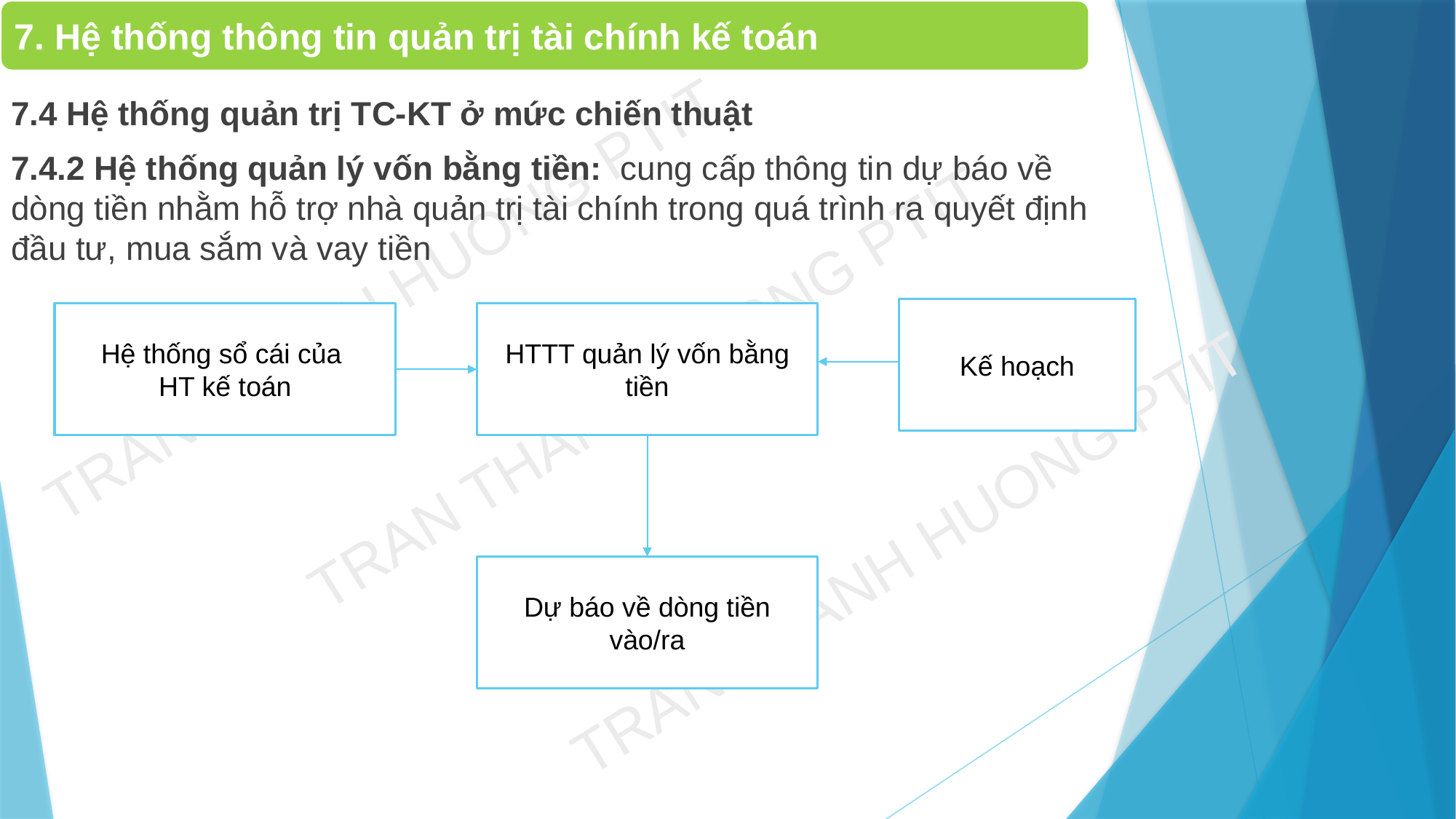

7. Hệ thống thông tin quản trị tài chính kế toán
7.4 Hệ thống quản trị TC-KT ở mức chiến thuật
7.4.2 Hệ thống quản lý vốn bằng tiền:  cung cấp thông tin dự báo về dòng tiền nhằm hỗ trợ nhà quản trị tài chính trong quá trình ra quyết định đầu tư, mua sắm và vay tiền

Kế hoạch
Hệ thống sổ cái của
HT kế toán
HTTT quản lý vốn bằng tiền
Dự báo về dòng tiền vào/ra